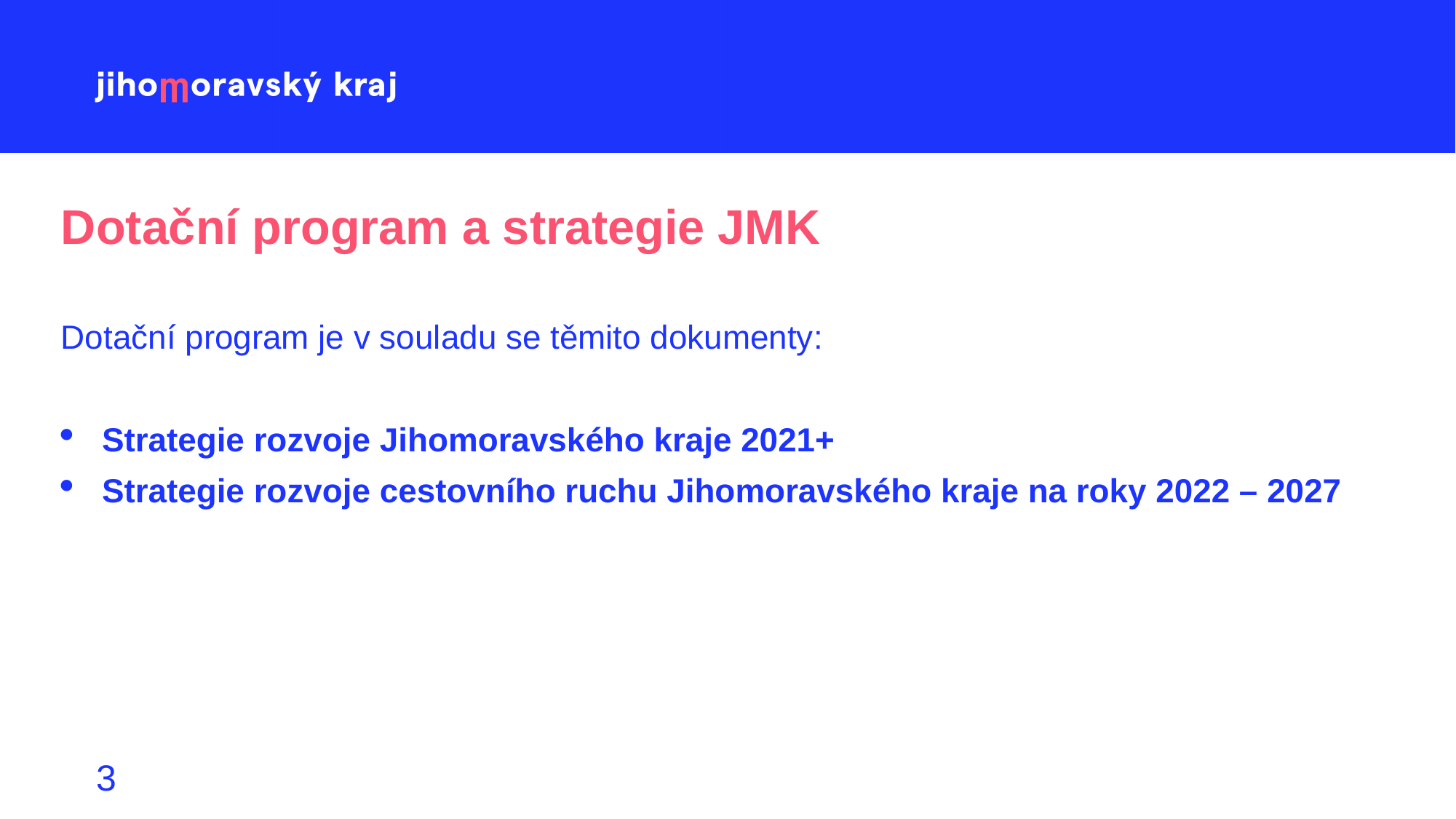

# Dotační program a strategie JMK
Dotační program je v souladu se těmito dokumenty:

Strategie rozvoje Jihomoravského kraje 2021+
Strategie rozvoje cestovního ruchu Jihomoravského kraje na roky 2022 – 2027